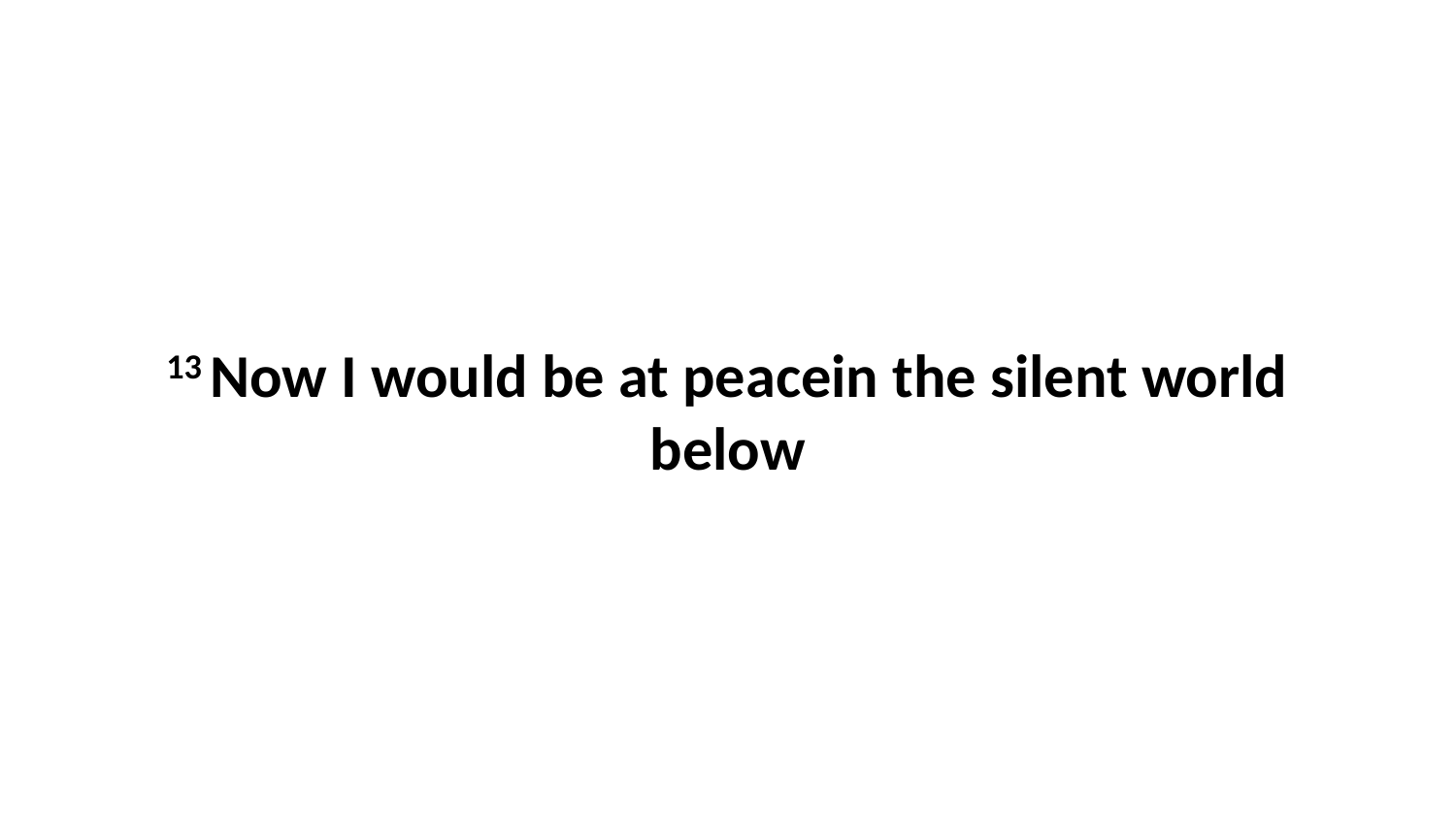

13 Now I would be at peacein the silent world below